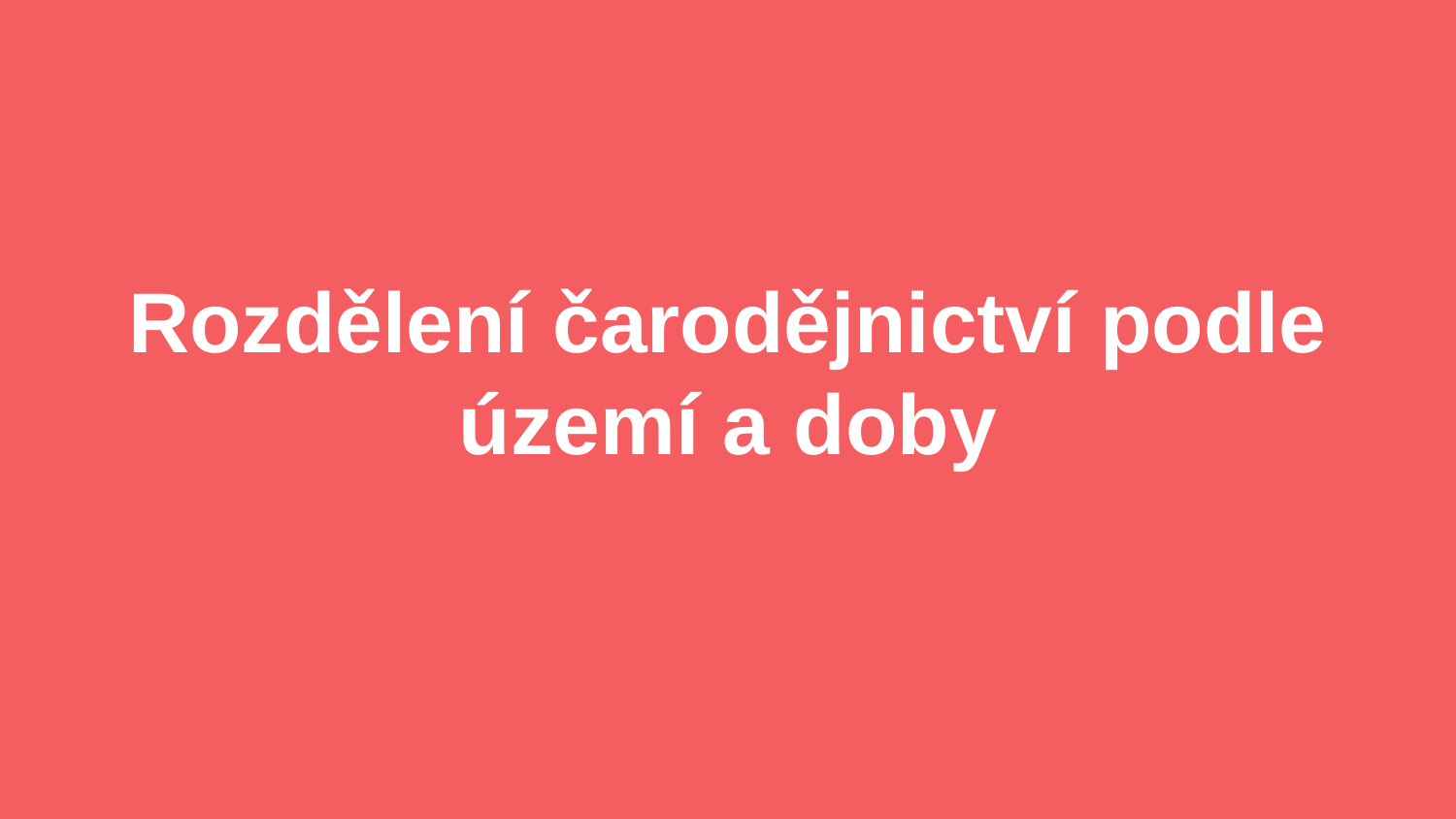

# Rozdělení čarodějnictví podle území a doby